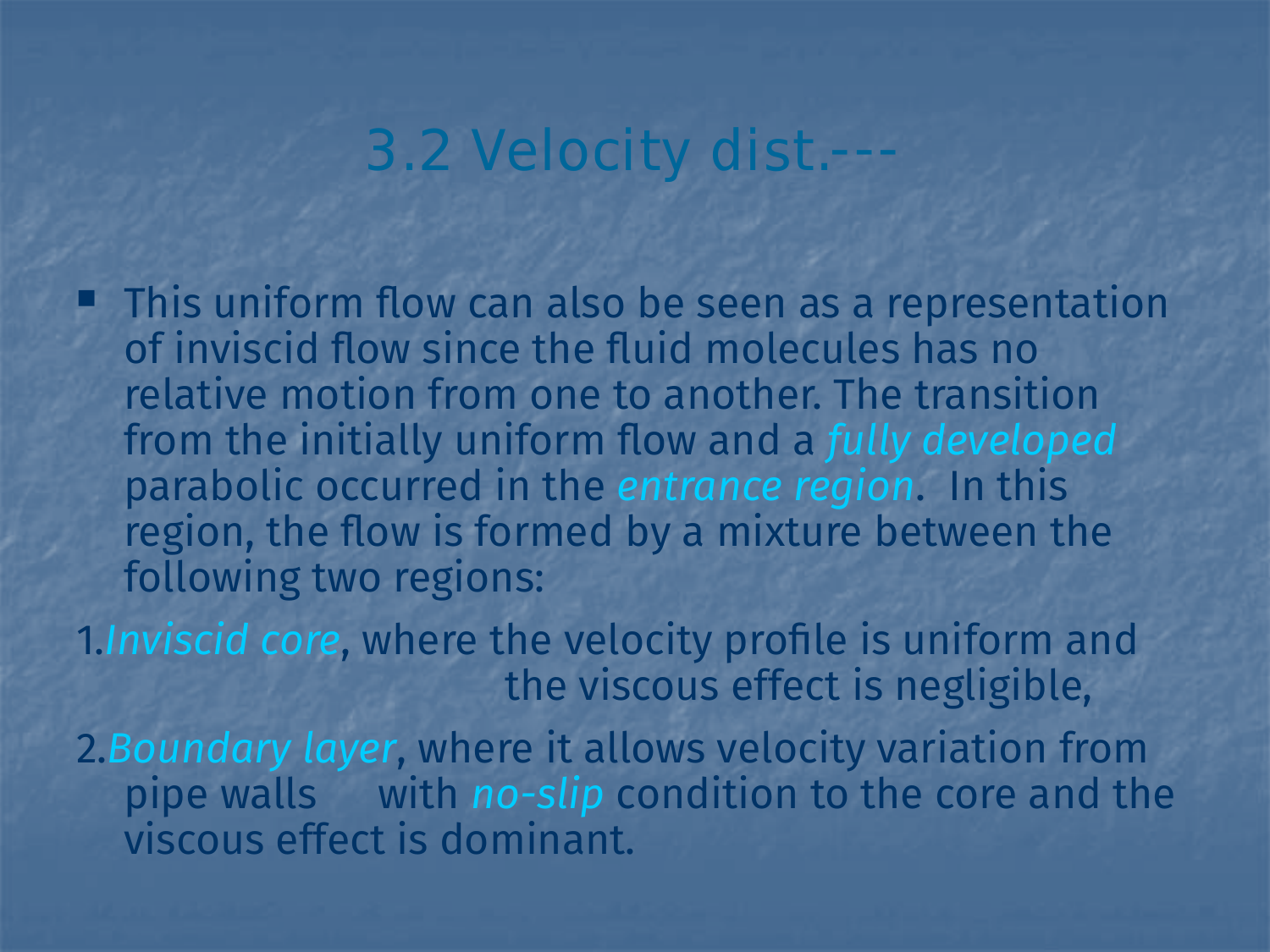

# 3.2 Velocity dist.---
This uniform flow can also be seen as a representation of inviscid flow since the fluid molecules has no relative motion from one to another. The transition from the initially uniform flow and a fully developed parabolic occurred in the entrance region.  In this region, the flow is formed by a mixture between the following two regions:
1.Inviscid core, where the velocity profile is uniform and 			the viscous effect is negligible,
2.Boundary layer, where it allows velocity variation from pipe walls 	with no-slip condition to the core and the viscous effect is dominant.